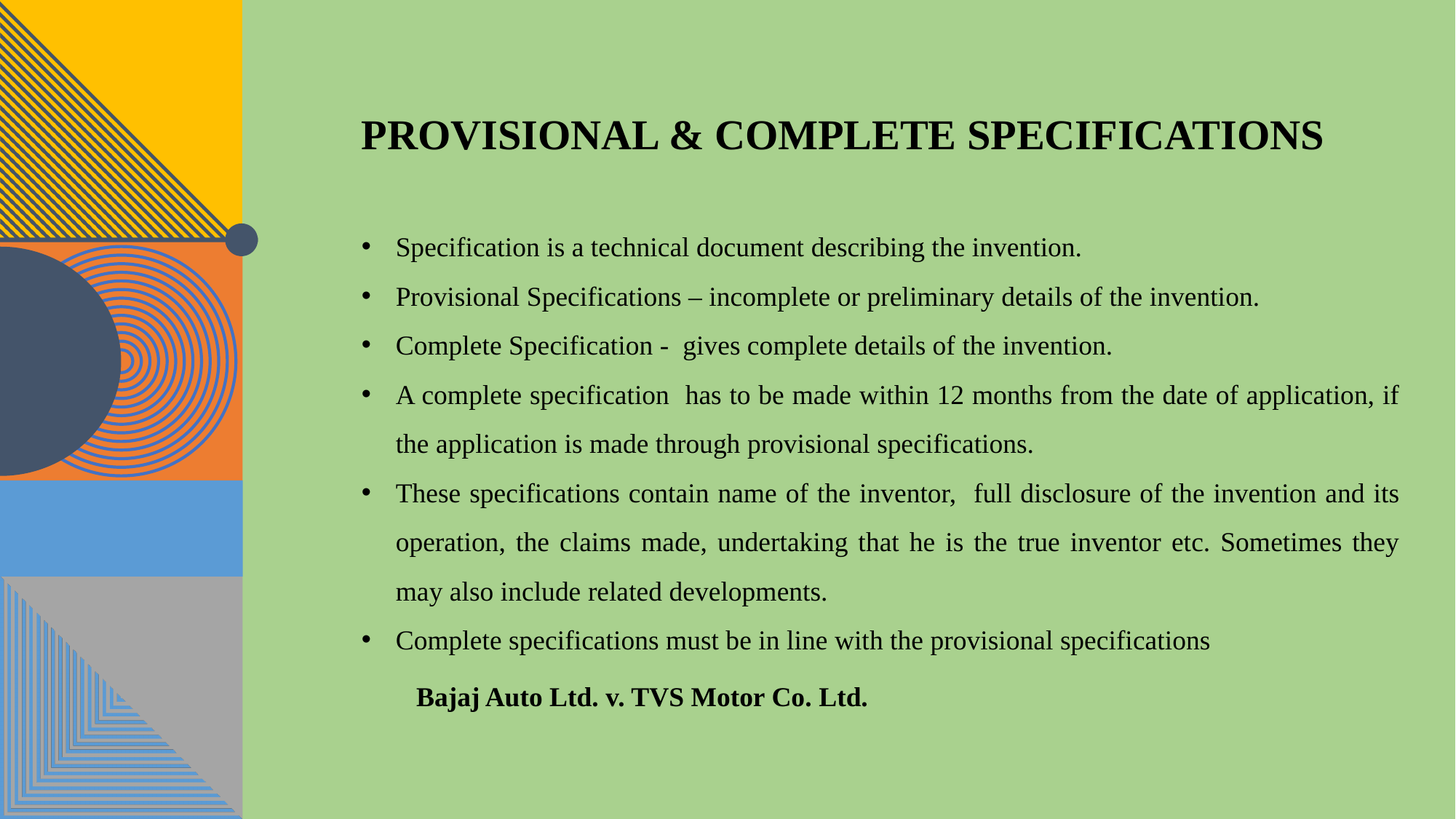

# Provisional & Complete Specifications
Specification is a technical document describing the invention.
Provisional Specifications – incomplete or preliminary details of the invention.
Complete Specification -  gives complete details of the invention.
A complete specification  has to be made within 12 months from the date of application, if the application is made through provisional specifications.
These specifications contain name of the inventor,  full disclosure of the invention and its operation, the claims made, undertaking that he is the true inventor etc. Sometimes they may also include related developments.
Complete specifications must be in line with the provisional specifications
 Bajaj Auto Ltd. v. TVS Motor Co. Ltd.